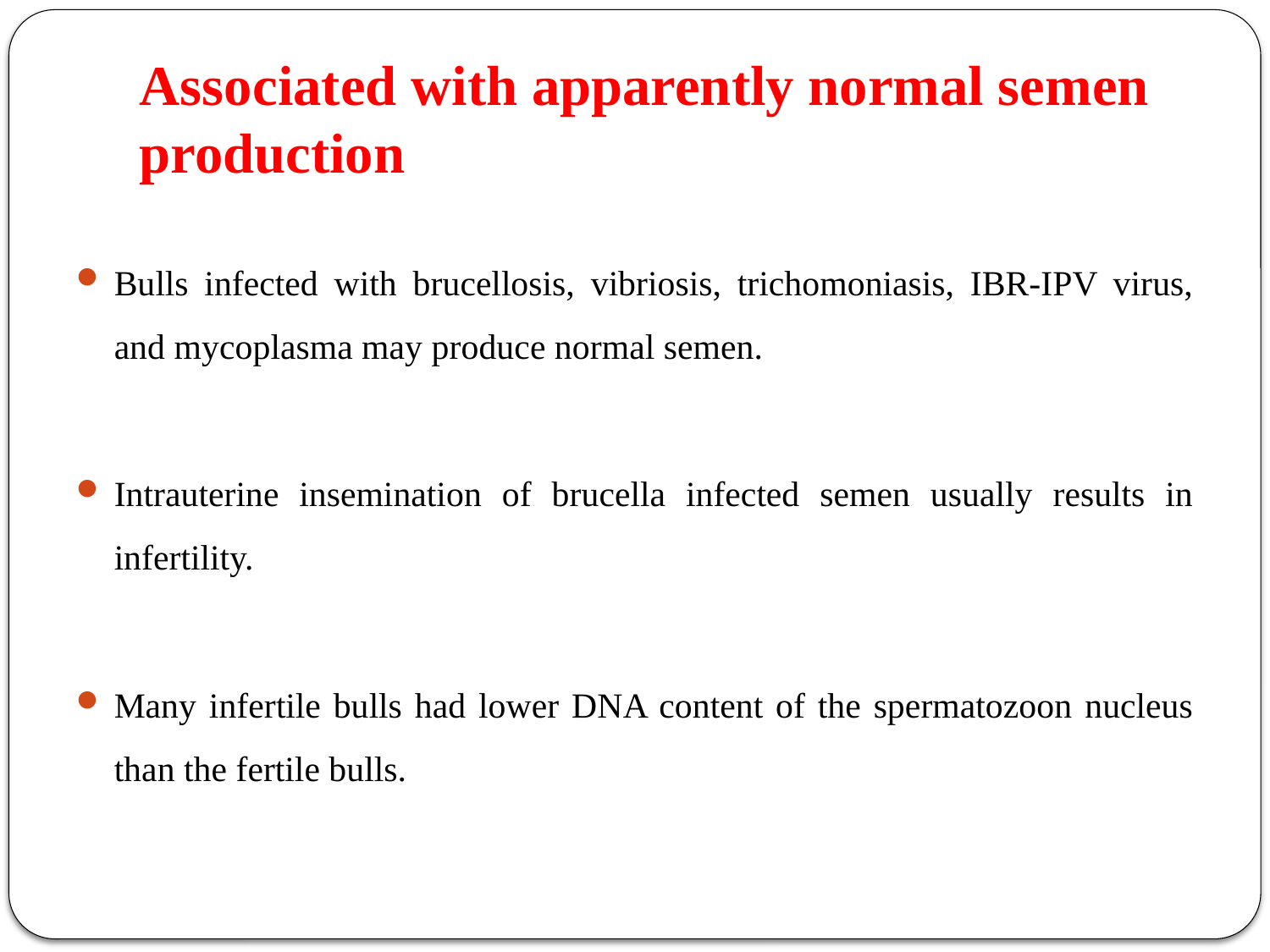

# Associated with apparently normal semen production
Bulls infected with brucellosis, vibriosis, trichomoniasis, IBR-IPV virus, and mycoplasma may produce normal semen.

Intrauterine insemination of brucella infected semen usually results in infertility.

Many infertile bulls had lower DNA content of the spermatozoon nucleus than the fertile bulls.